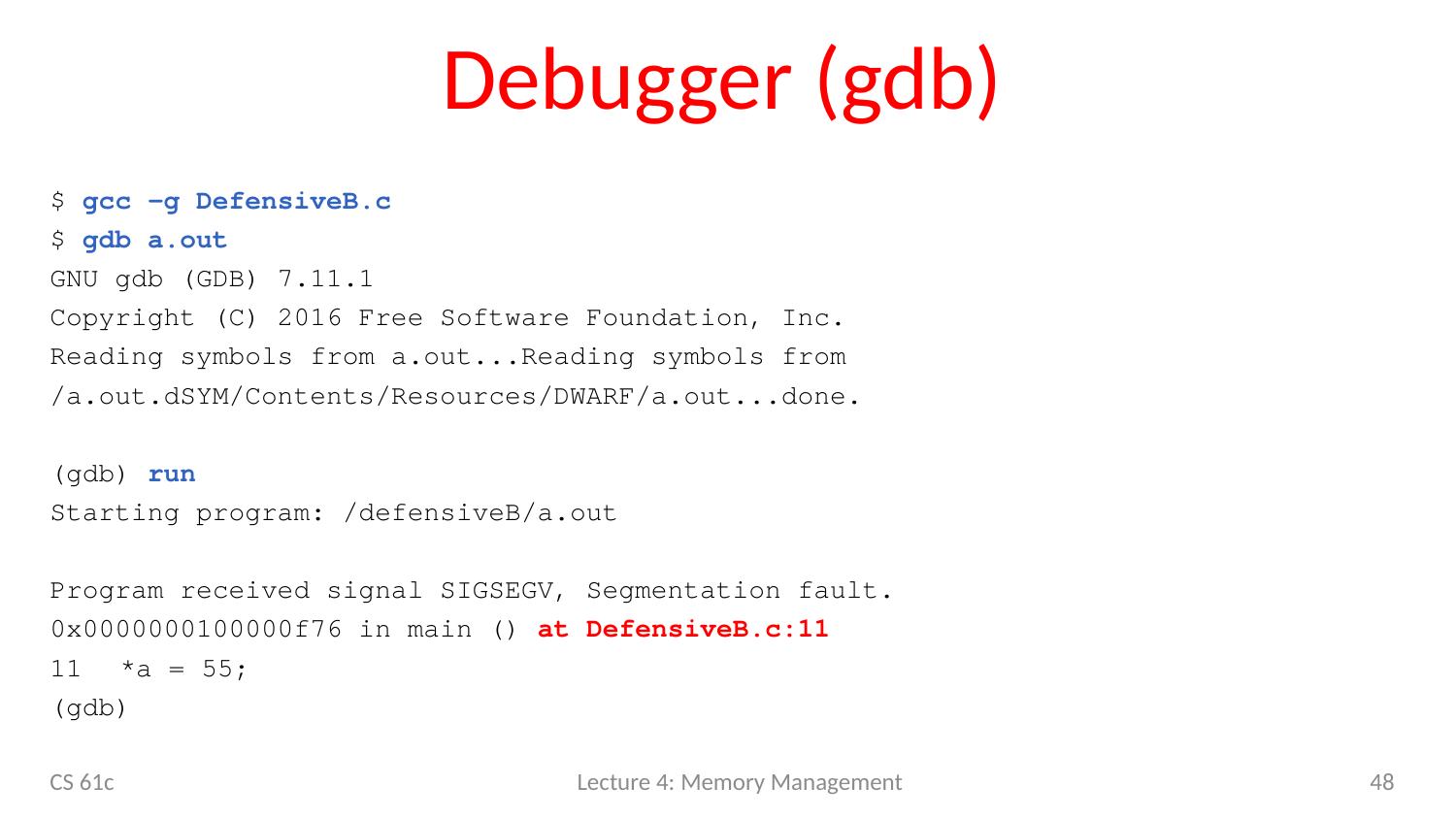

# Debugger (gdb)
$ gcc -g DefensiveB.c
$ gdb a.out
GNU gdb (GDB) 7.11.1
Copyright (C) 2016 Free Software Foundation, Inc.
Reading symbols from a.out...Reading symbols from /a.out.dSYM/Contents/Resources/DWARF/a.out...done.

(gdb) run
Starting program: /defensiveB/a.out

Program received signal SIGSEGV, Segmentation fault.
0x0000000100000f76 in main () at DefensiveB.c:11
11		*a = 55;
(gdb)

CS 61c
Lecture 4: Memory Management
48